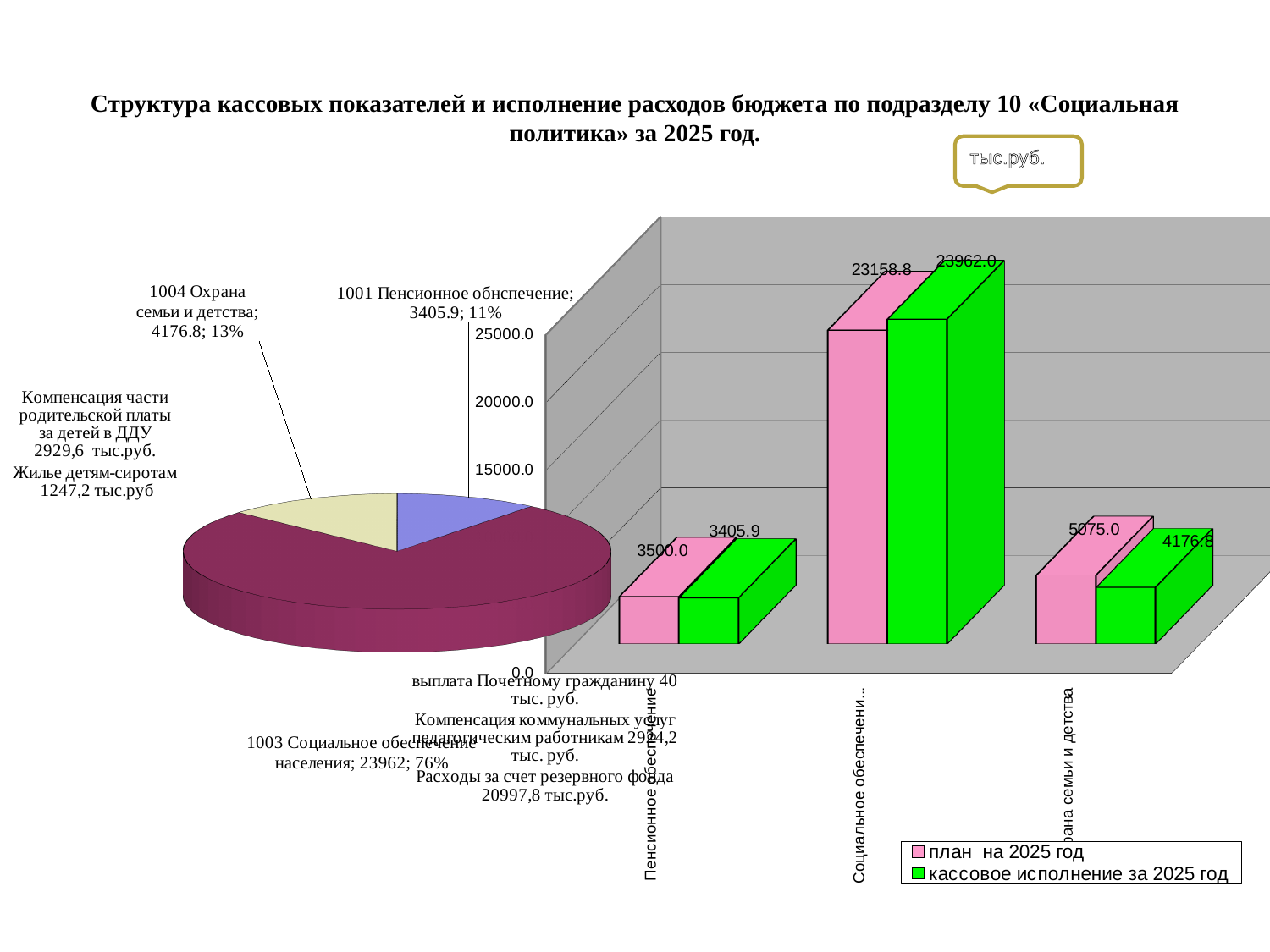

# Структура кассовых показателей и исполнение расходов бюджета по подразделу 10 «Социальная политика» за 2025 год.

[unsupported chart]

тыс.руб.

[unsupported chart]

[unsupported chart]